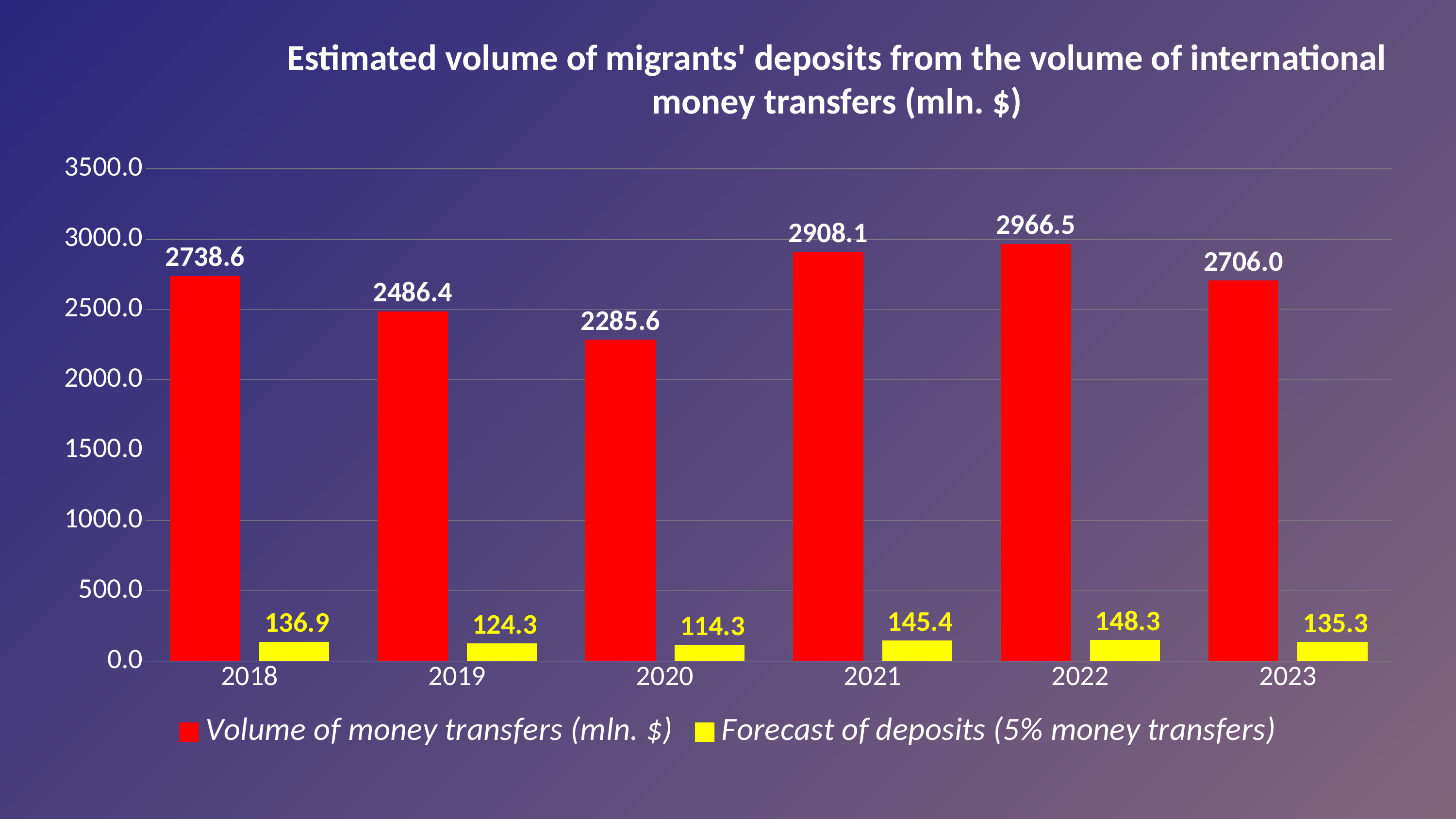

# Estimated volume of migrants' deposits from the volume of international money transfers (mln. $)

### Chart

| Category | Volume of money transfers (mln. $) | Forecast of deposits (5% money transfers) |
|---|---|---|
| 2018 | 2738.5969935576236 | 136.92984967788118 |
| 2019 | 2486.362768311367 | 124.31813841556834 |
| 2020 | 2285.6316651703937 | 114.28158325851969 |
| 2021 | 2908.141474729408 | 145.4070737364704 |
| 2022 | 2966.468253968254 | 148.3234126984127 |
| 2023 | 2706.0 | 135.3 |